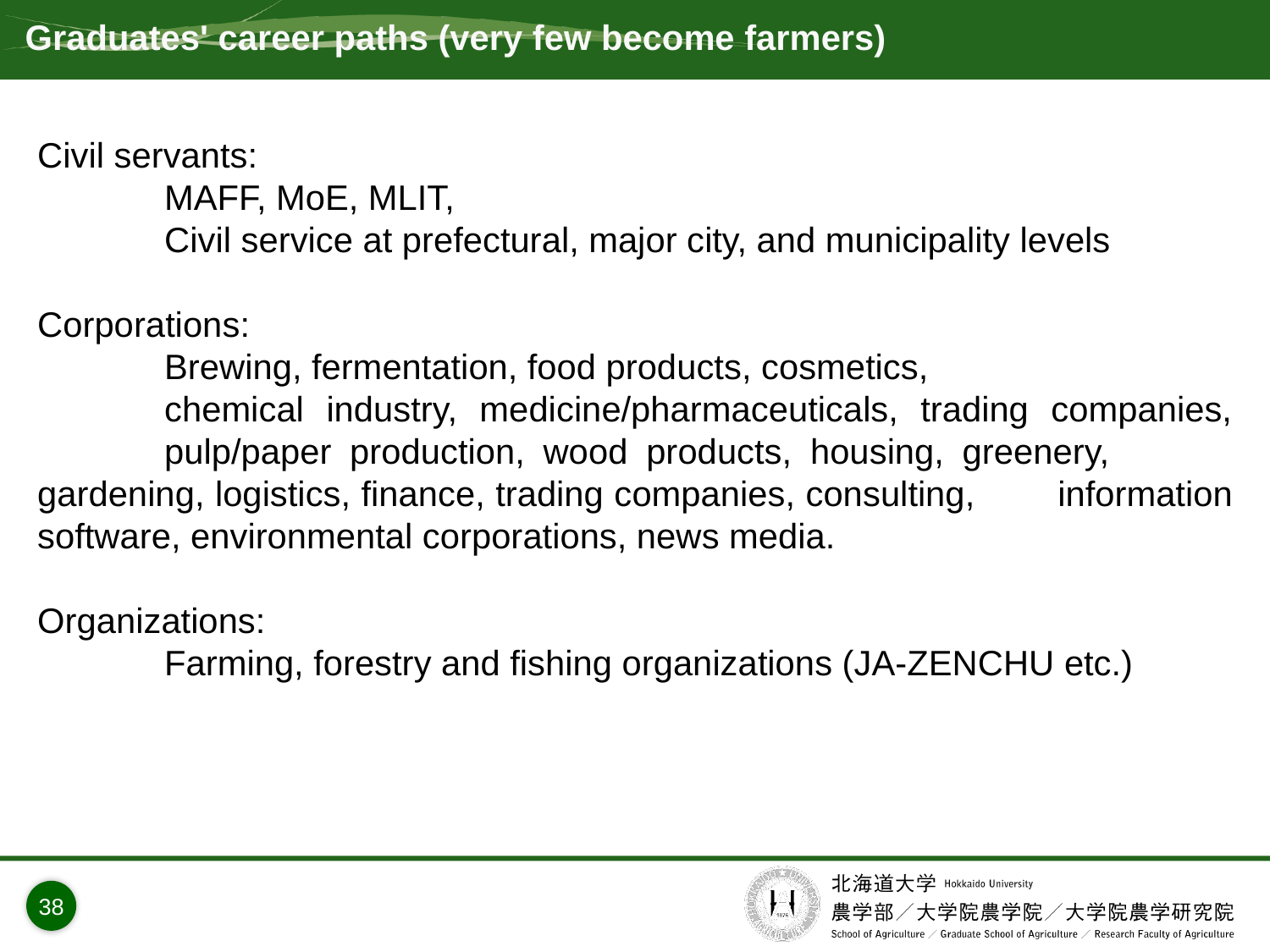

# Graduates' career paths (very few become farmers)
Civil servants:
	MAFF, MoE, MLIT,
	Civil service at prefectural, major city, and municipality levels

Corporations:
	Brewing, fermentation, food products, cosmetics,
	chemical industry, medicine/pharmaceuticals, trading companies, 	pulp/paper production, wood products, housing, greenery, 	gardening, logistics, finance, trading companies, consulting,	information software, environmental corporations, news media.

Organizations:
　	Farming, forestry and fishing organizations (JA-ZENCHU etc.)